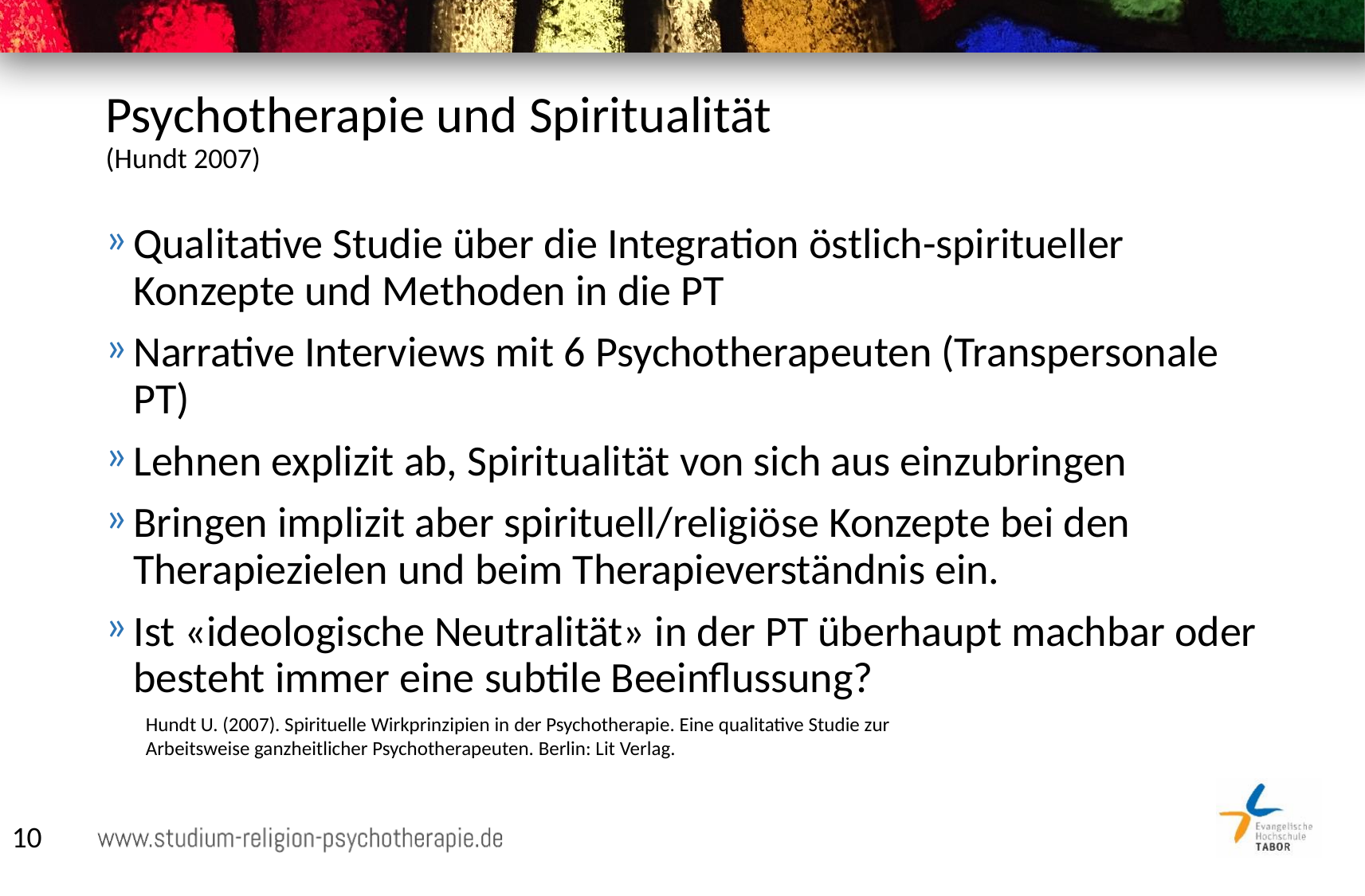

# Psychotherapie und Spiritualität (Hundt 2007)
Qualitative Studie über die Integration östlich-spiritueller Konzepte und Methoden in die PT
Narrative Interviews mit 6 Psychotherapeuten (Transpersonale PT)
Lehnen explizit ab, Spiritualität von sich aus einzubringen
Bringen implizit aber spirituell/religiöse Konzepte bei den Therapiezielen und beim Therapieverständnis ein.
Ist «ideologische Neutralität» in der PT überhaupt machbar oder besteht immer eine subtile Beeinflussung?

Hundt U. (2007). Spirituelle Wirkprinzipien in der Psychotherapie. Eine qualitative Studie zur Arbeitsweise ganzheitlicher Psychotherapeuten. Berlin: Lit Verlag.